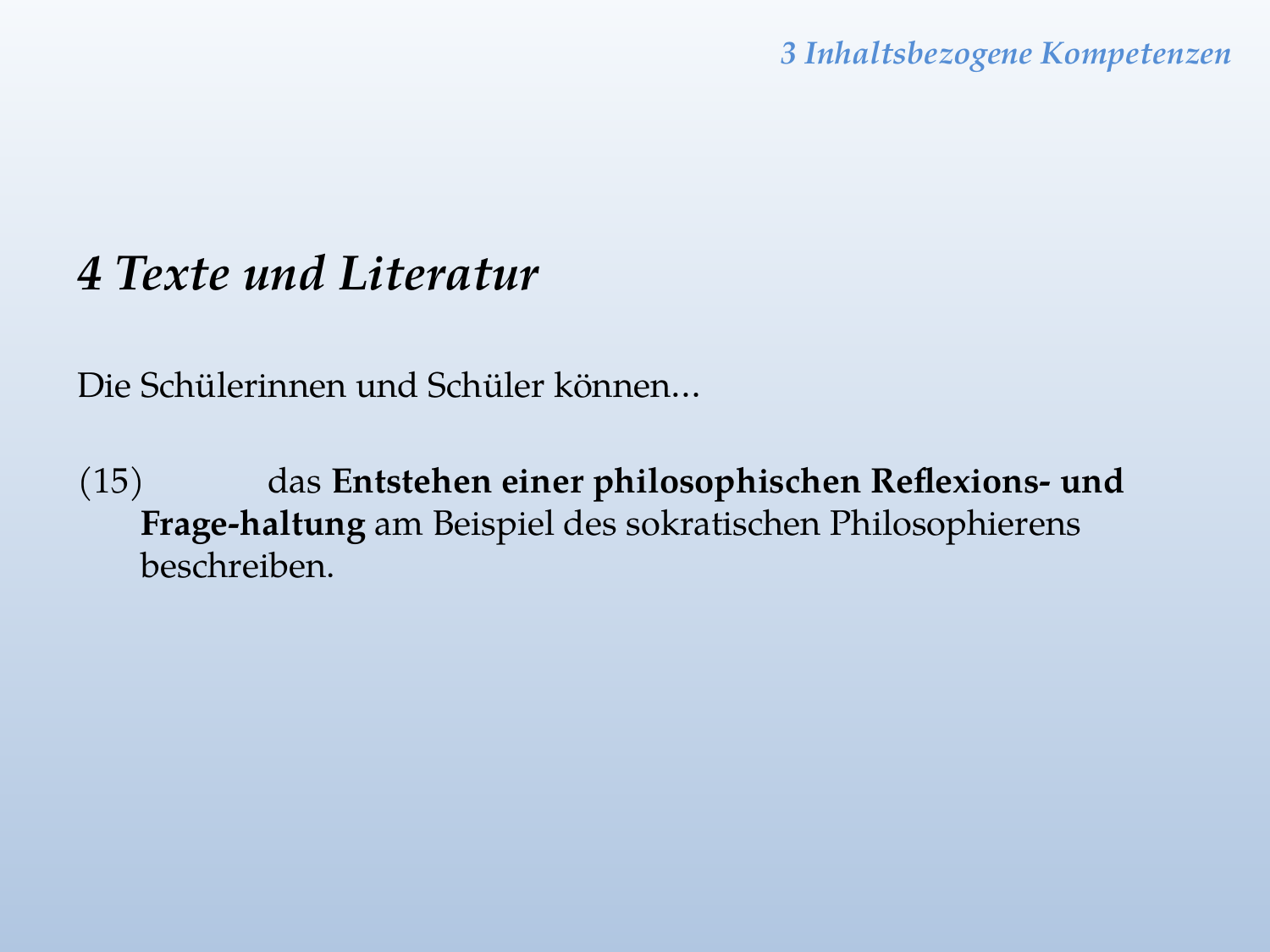

3 Inhaltsbezogene Kompetenzen
4 Texte und Literatur
Die Schülerinnen und Schüler können…

(15)	das Entstehen einer philosophischen Reflexions- und Frage-haltung am Beispiel des sokratischen Philosophierens beschreiben.